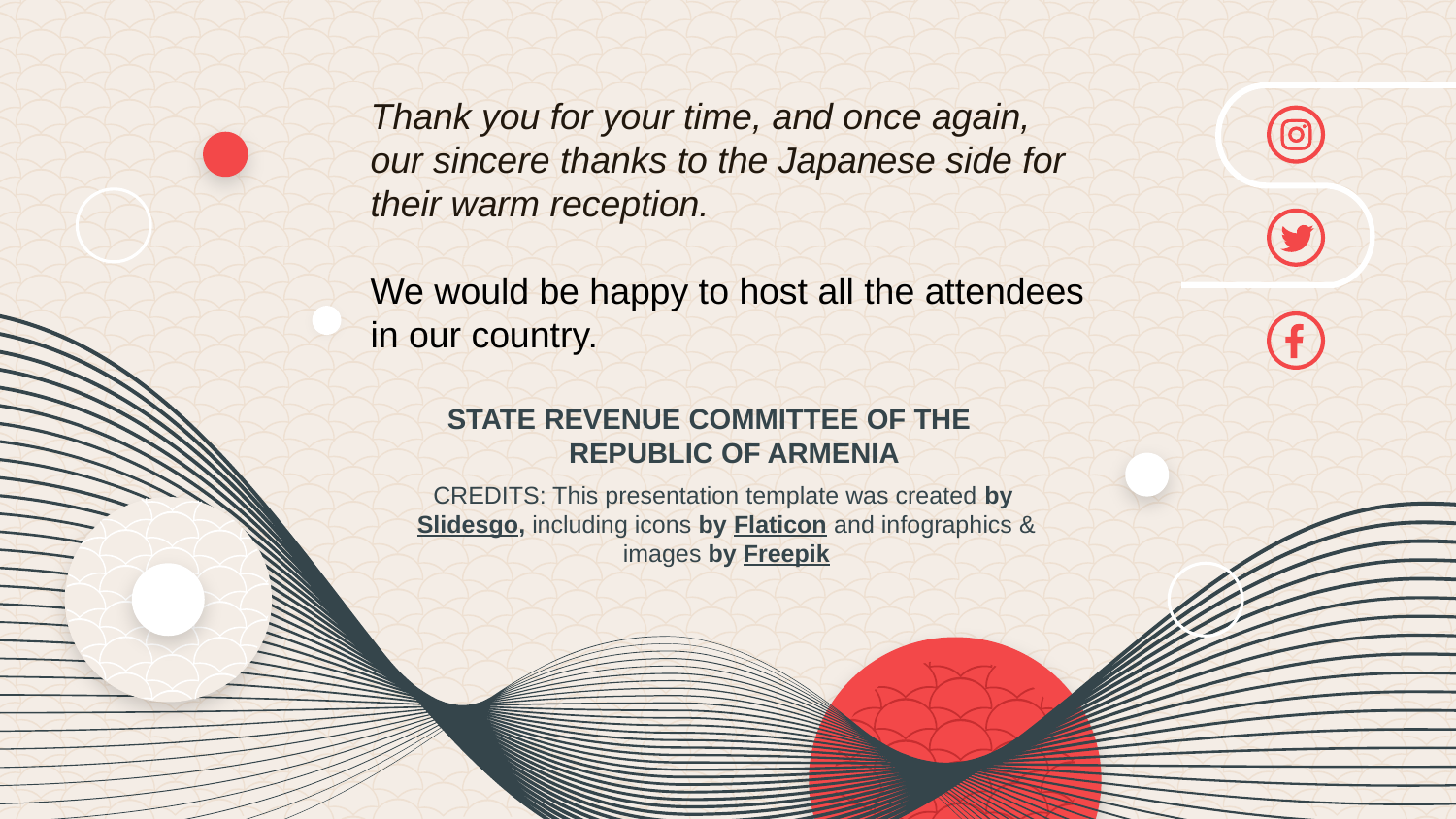

Thank you for your time, and once again, our sincere thanks to the Japanese side for their warm reception.
We would be happy to host all the attendees in our country.

STATE REVENUE COMMITTEE OF THE REPUBLIC OF ARMENIA